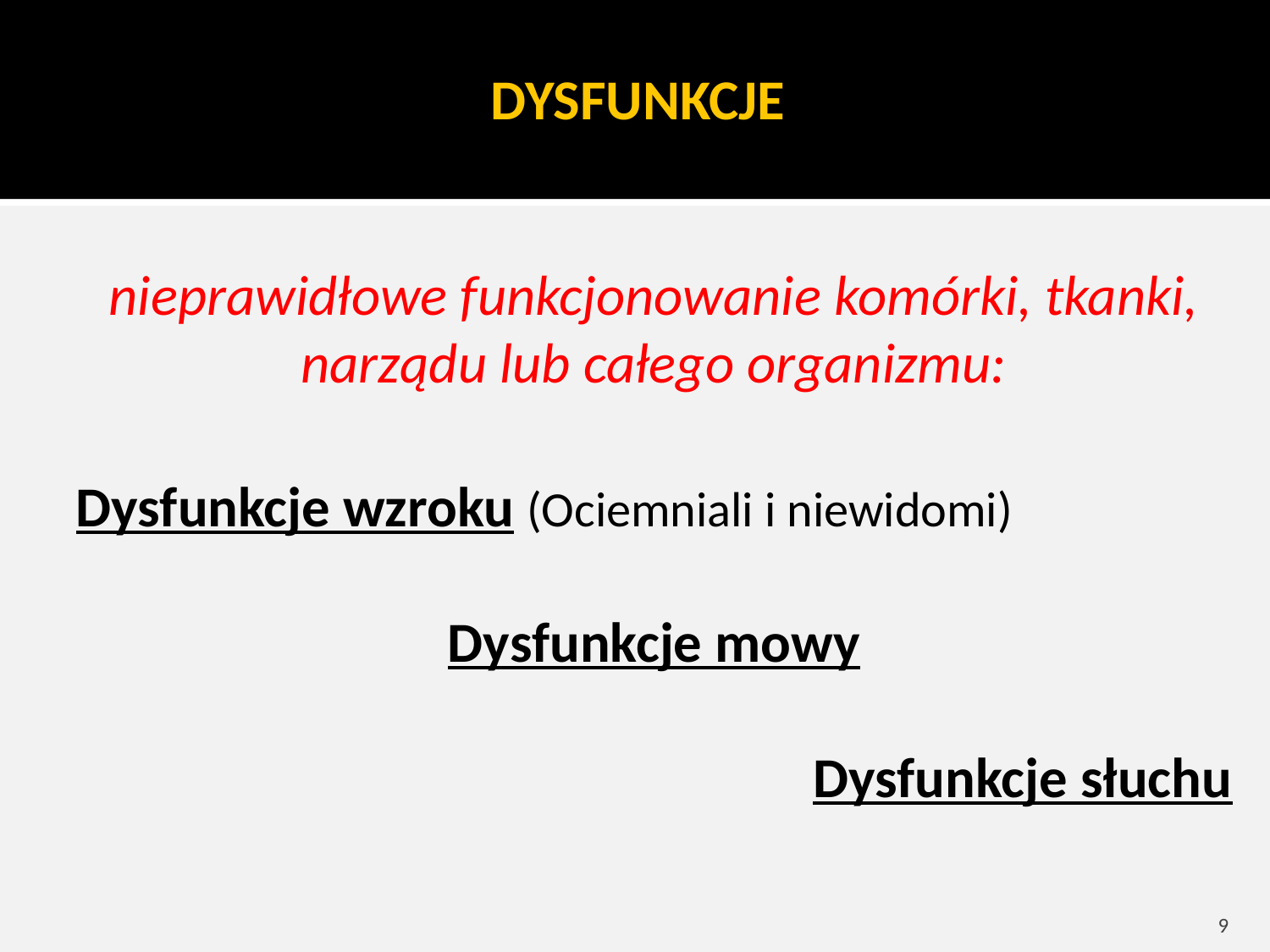

# DYSFUNKCJE
nieprawidłowe funkcjonowanie komórki, tkanki, narządu lub całego organizmu:

Dysfunkcje wzroku (Ociemniali i niewidomi)

Dysfunkcje mowy

Dysfunkcje słuchu

9